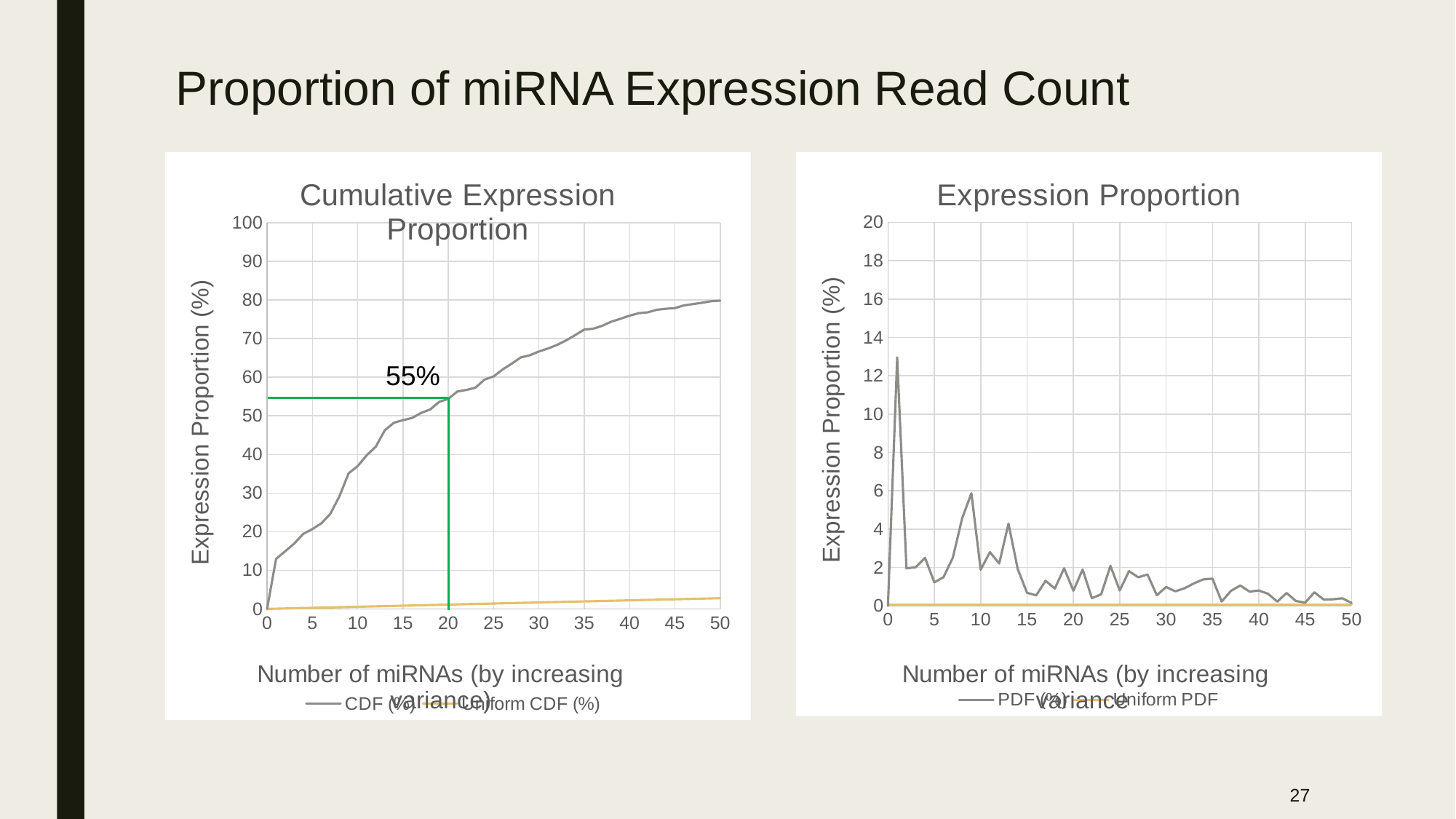

# Proportion of miRNA Expression Read Count

### Chart: Cumulative Expression Proportion

| Category | CDF (%) | Uniform CDF (%) |
|---|---|---|

### Chart: Expression Proportion

| Category | PDF (%) | Uniform PDF |
|---|---|---|
55%
27